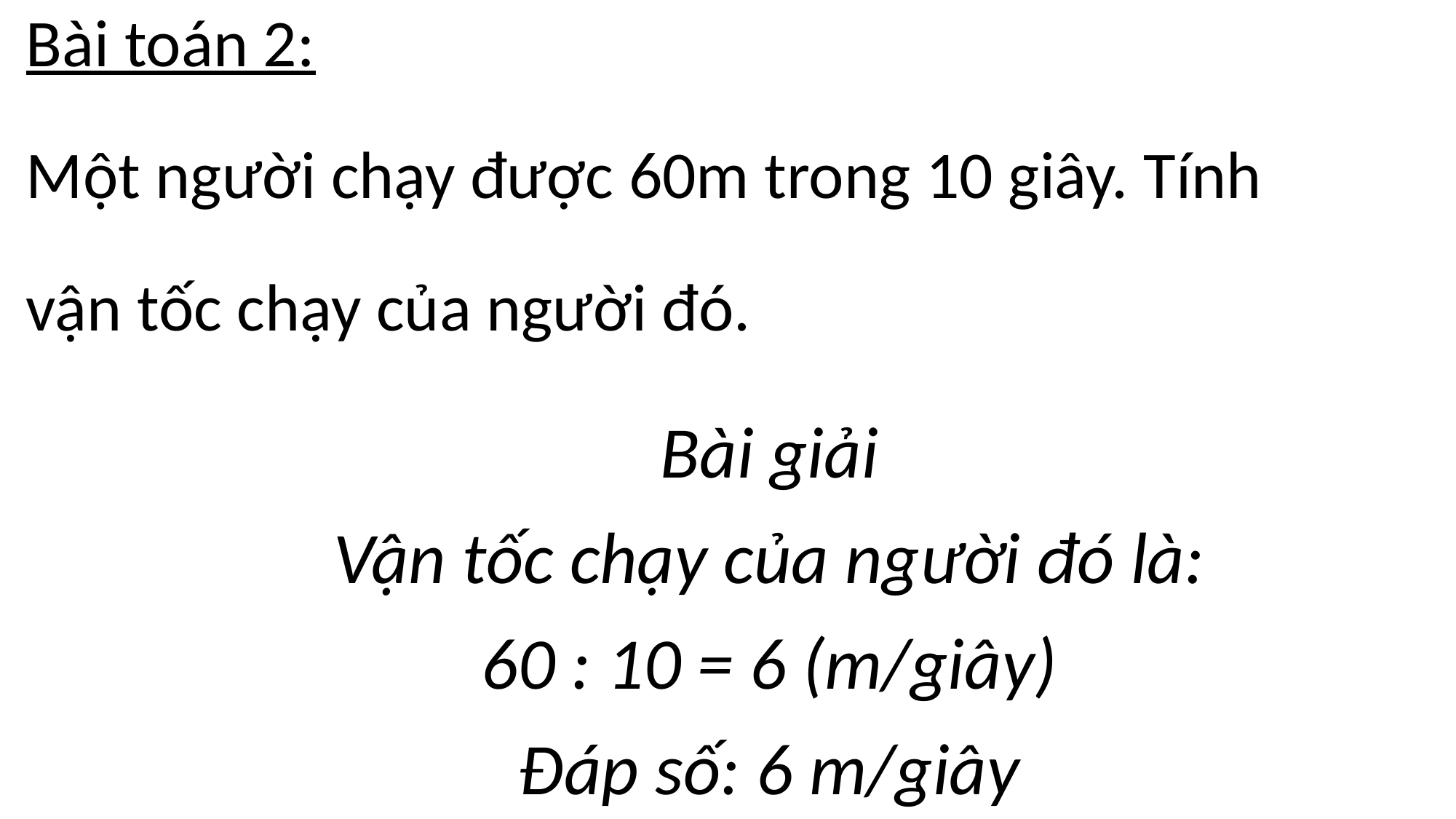

Bài toán 2:
Một người chạy được 60m trong 10 giây. Tính
vận tốc chạy của người đó.
Bài giải
Vận tốc chạy của người đó là:
60 : 10 = 6 (m/giây)
Đáp số: 6 m/giây